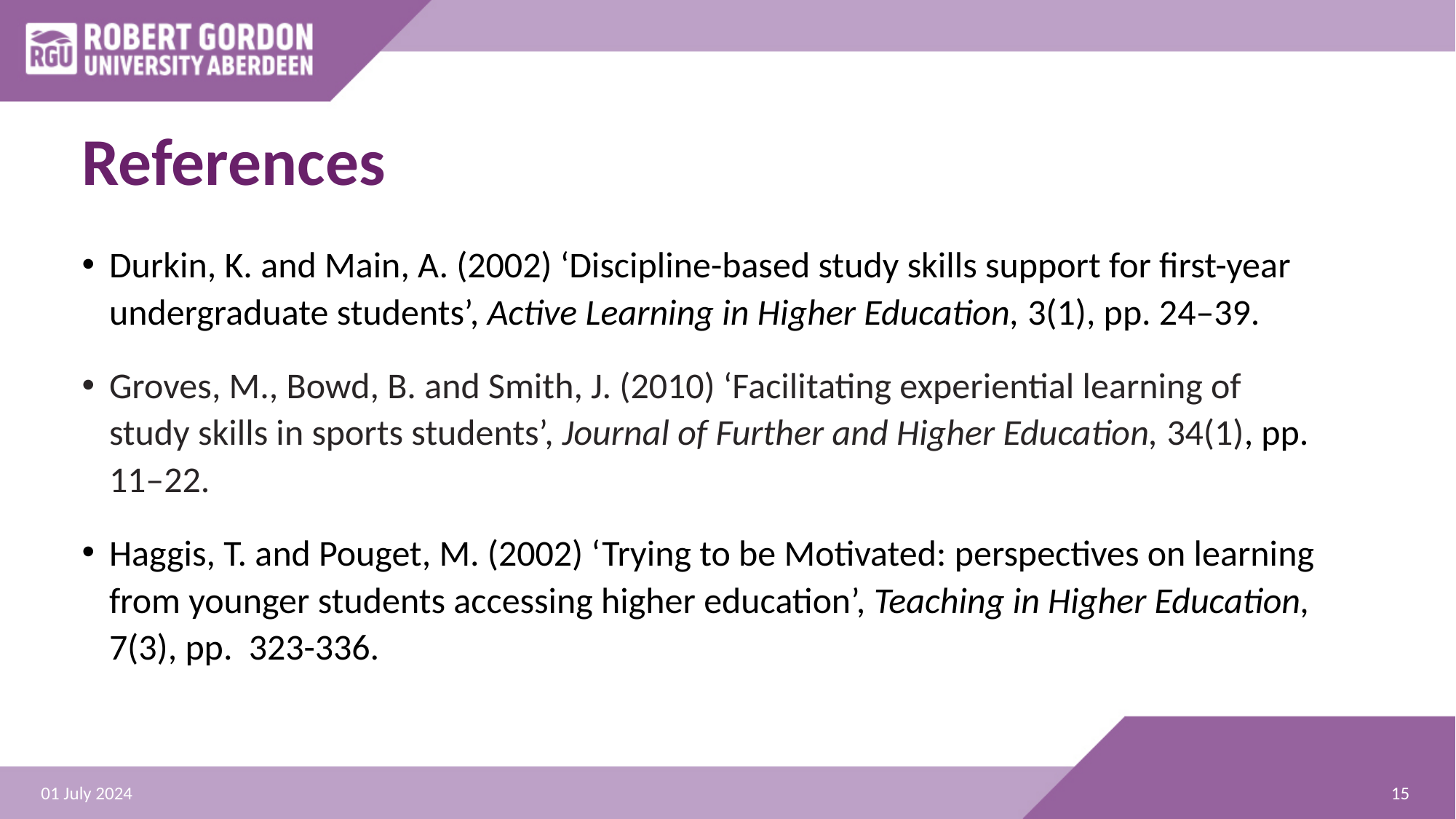

# References
Durkin, K. and Main, A. (2002) ‘Discipline-based study skills support for first-year undergraduate students’, Active Learning in Higher Education, 3(1), pp. 24–39.
Groves, M., Bowd, B. and Smith, J. (2010) ‘Facilitating experiential learning of study skills in sports students’, Journal of Further and Higher Education, 34(1), pp. 11–22.
Haggis, T. and Pouget, M. (2002) ‘Trying to be Motivated: perspectives on learning from younger students accessing higher education’, Teaching in Higher Education, 7(3), pp.  323-336.

15
01 July 2024